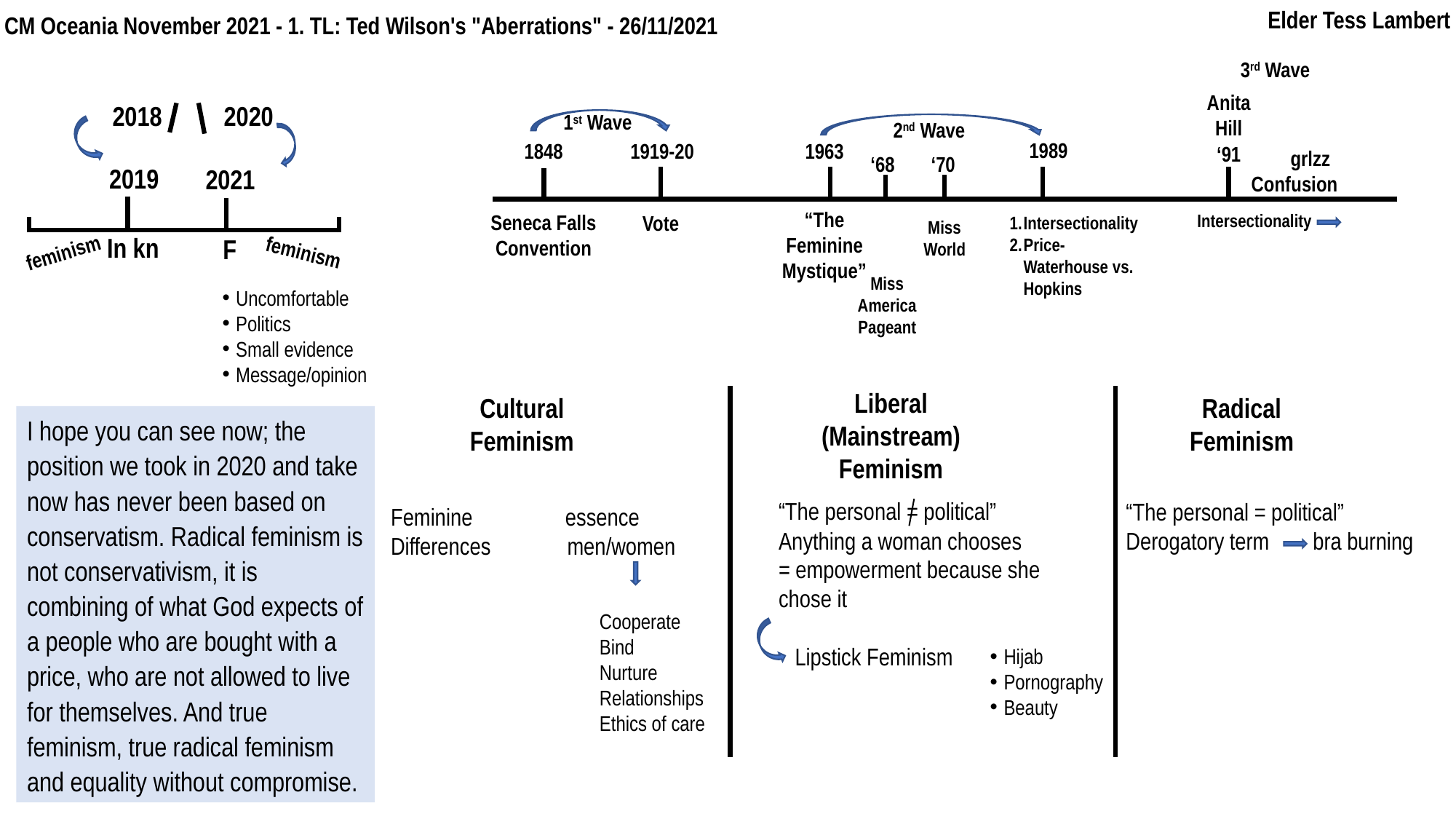

Elder Tess Lambert
CM Oceania November 2021 - 1. TL: Ted Wilson's "Aberrations" - 26/11/2021
3rd Wave
Anita
Hill
2018          2020

1st Wave

2nd Wave

1989
1848
1919-20
1963
‘91

        grlzz
Confusion
‘70
‘68
2019
2021
“The Feminine Mystique”
Seneca Falls
Convention
Intersectionality
Vote
Intersectionality
Price-Waterhouse vs.  Hopkins
Miss World

In kn
F
feminism
feminism
Miss America Pageant
Uncomfortable
Politics
Small evidence
Message/opinion
Liberal
(Mainstream)
Feminism
Radical
Feminism
Cultural
Feminism
I hope you can see now; the position we took in 2020 and take now has never been based on conservatism. Radical feminism is not conservativism, it is combining of what God expects of a people who are bought with a price, who are not allowed to live for themselves. And true feminism, true radical feminism and equality without compromise.
“The personal = political”
Anything a woman chooses
= empowerment because she chose it

   Lipstick Feminism
“The personal = political”
Derogatory term        bra burning
Feminine                 essence
Differences              men/women

Cooperate
Bind
Nurture
Relationships
Ethics of care

Hijab
Pornography
Beauty